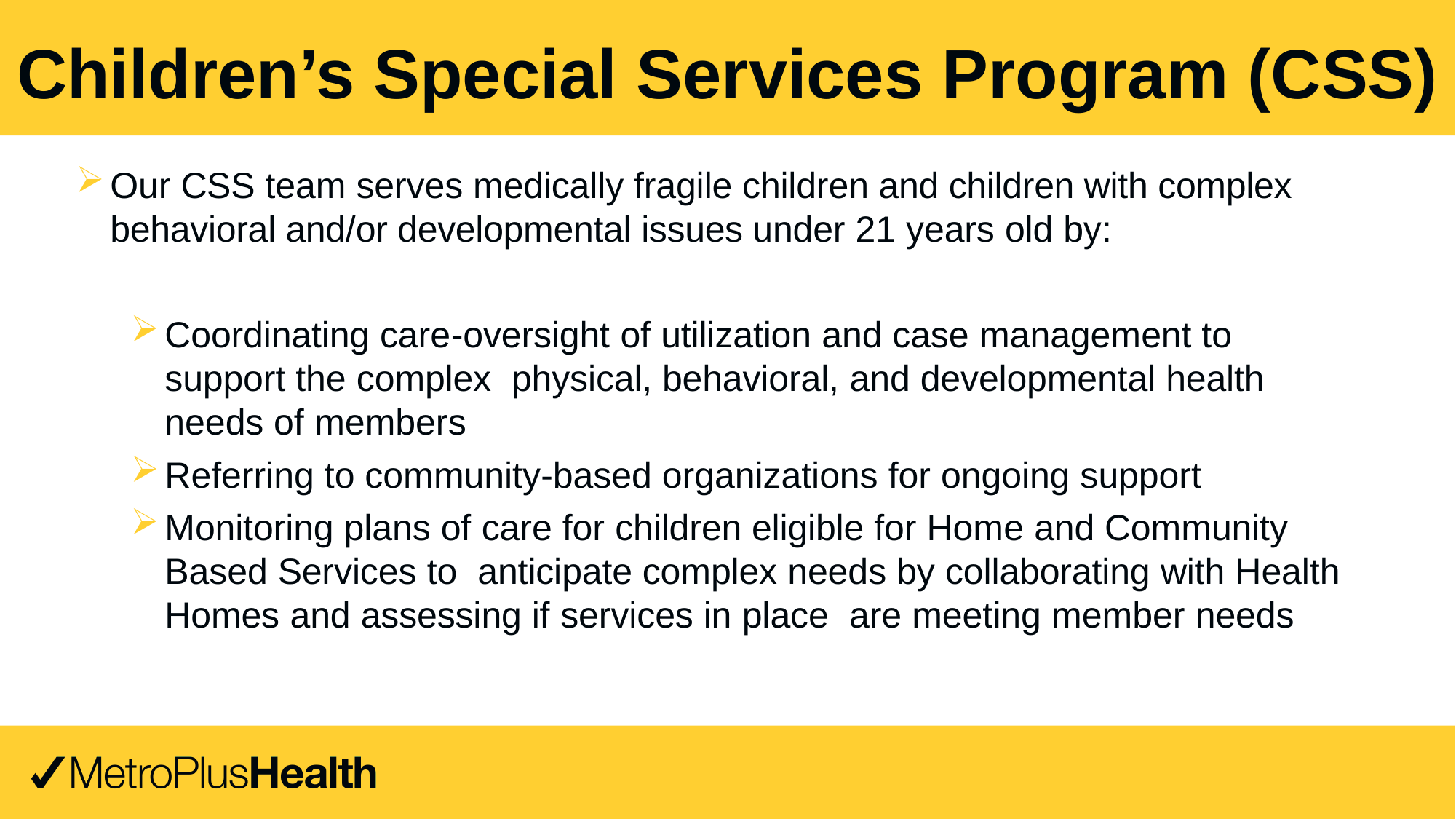

Children’s Special Services Program (CSS)
Our CSS team serves medically fragile children and children with complex behavioral and/or developmental issues under 21 years old by:

Coordinating care-oversight of utilization and case management to support the complex  physical, behavioral, and developmental health needs of members
Referring to community-based organizations for ongoing support
Monitoring plans of care for children eligible for Home and Community Based Services to  anticipate complex needs by collaborating with Health Homes and assessing if services in place  are meeting member needs